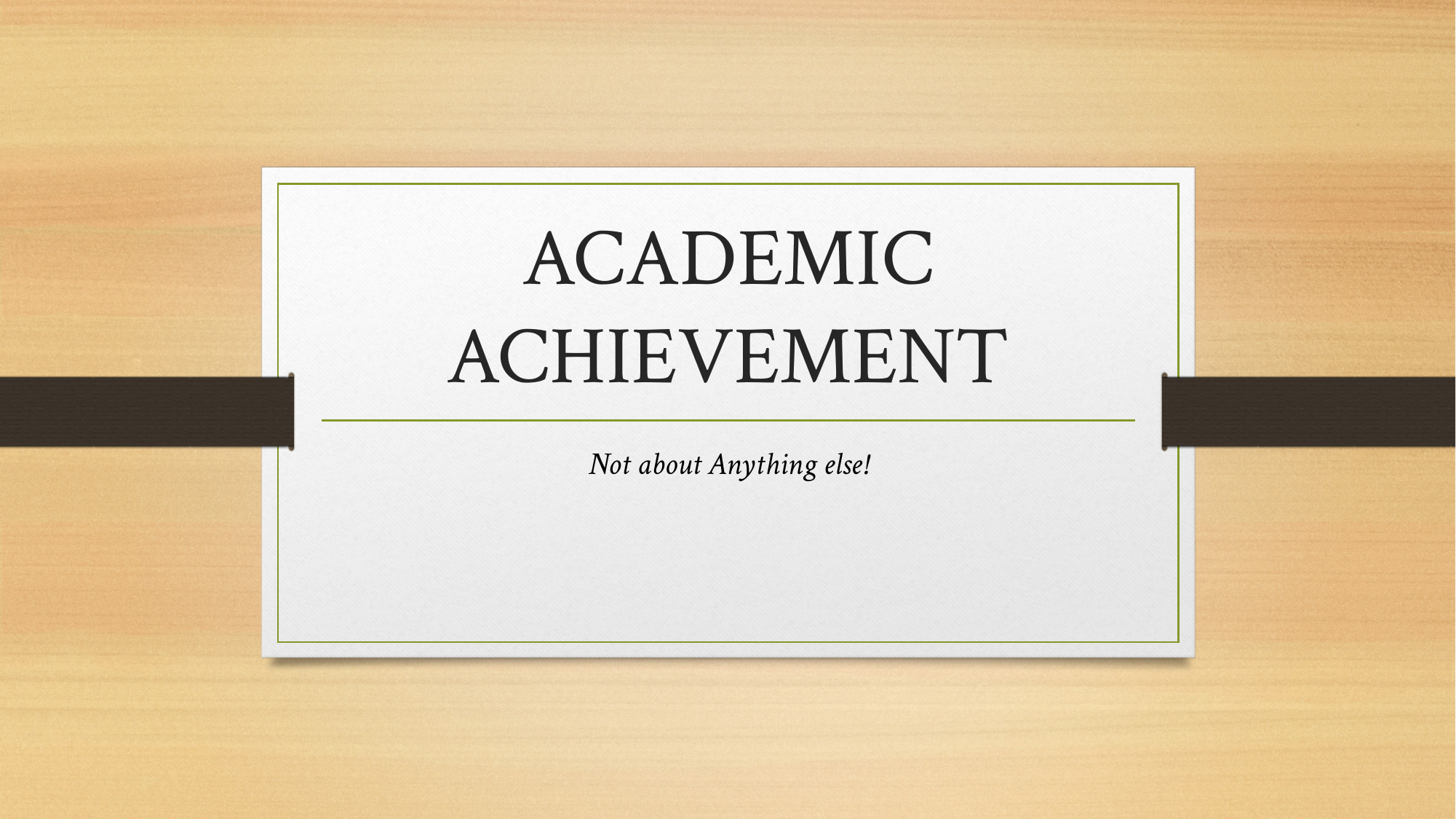

# ACADEMIC ACHIEVEMENT
Not about Anything else!